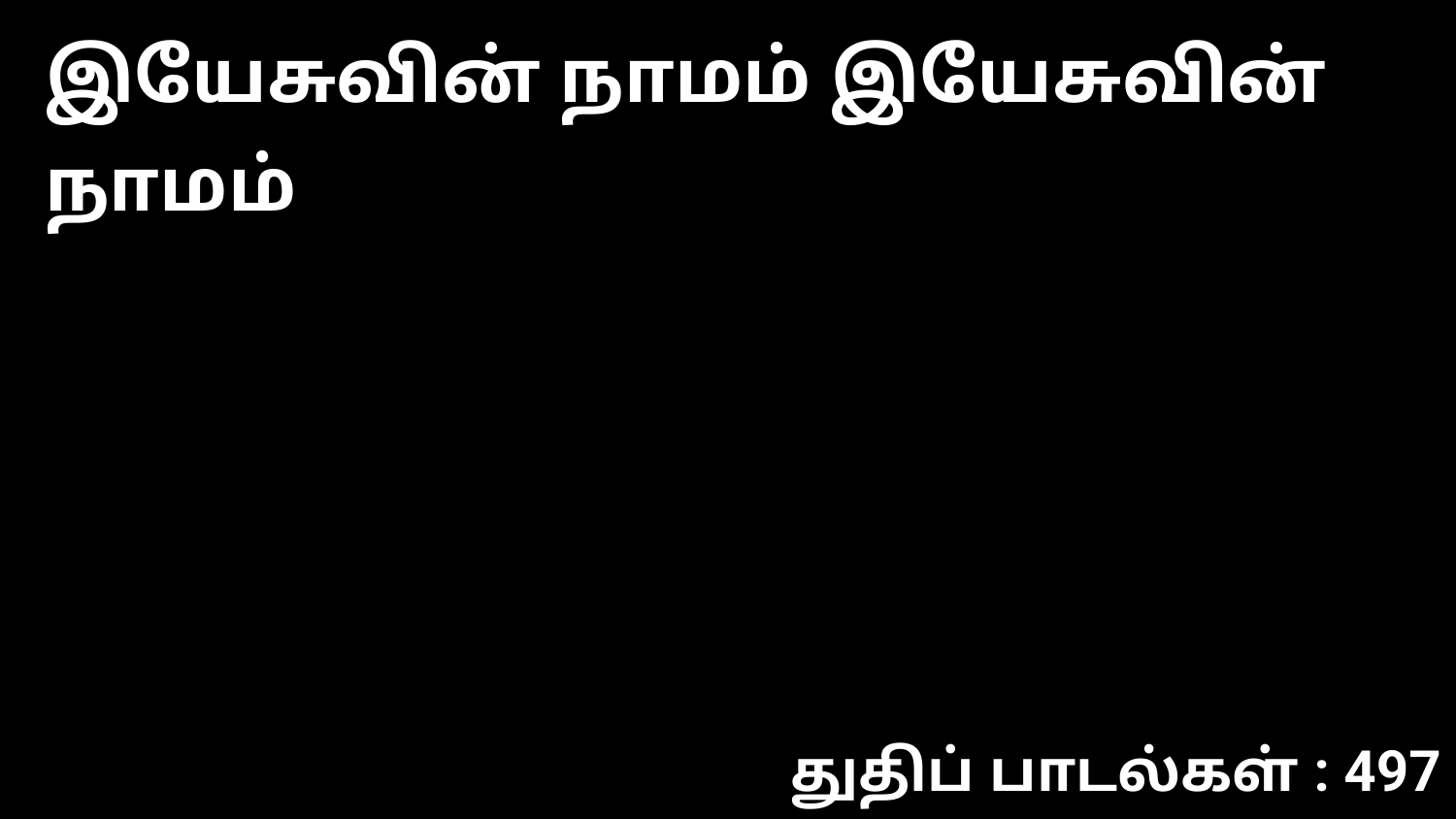

இயேசுவின் நாமம் இயேசுவின் நாமம்
துதிப் பாடல்கள் : 497